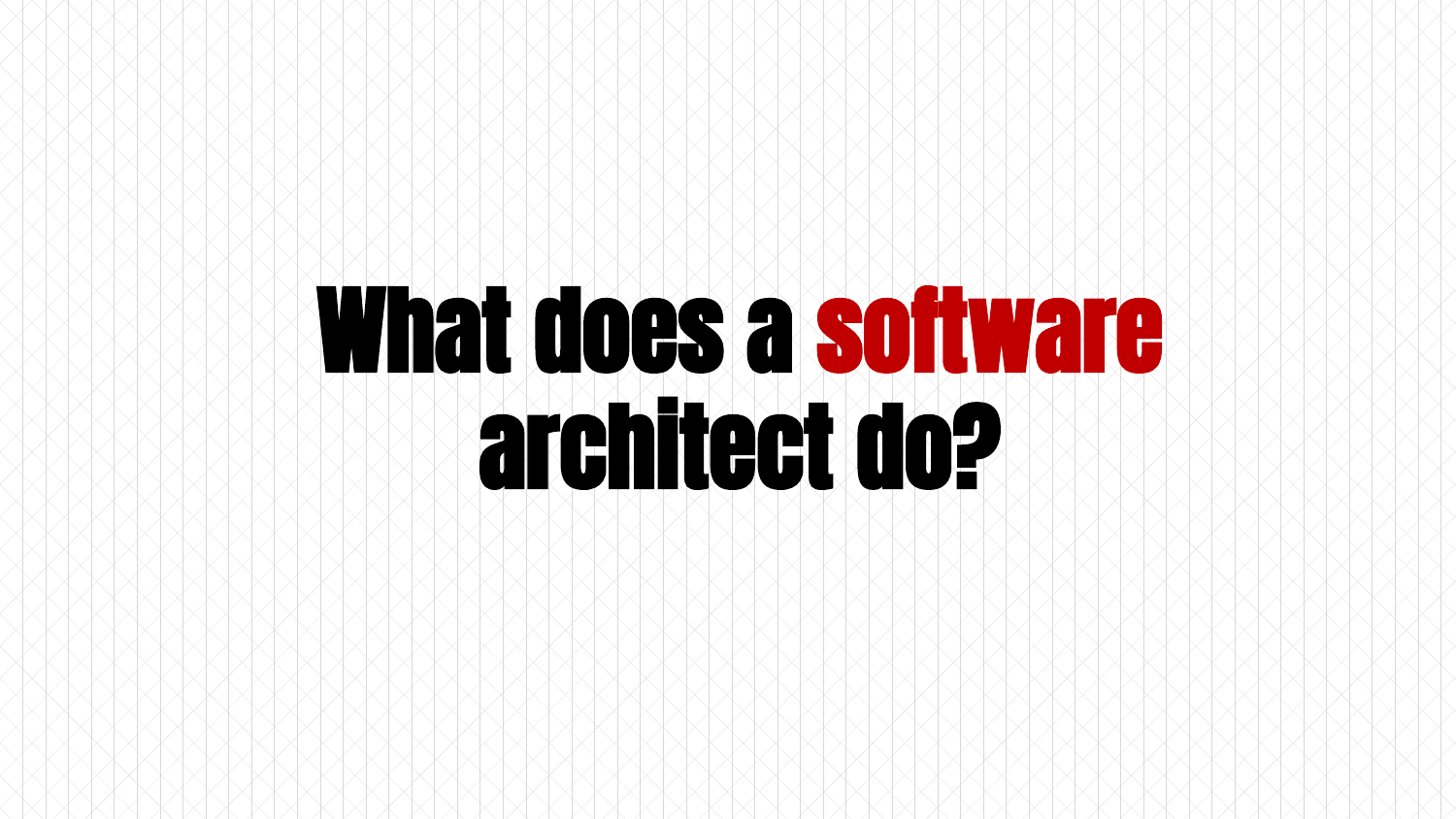

# What does a software architect do?